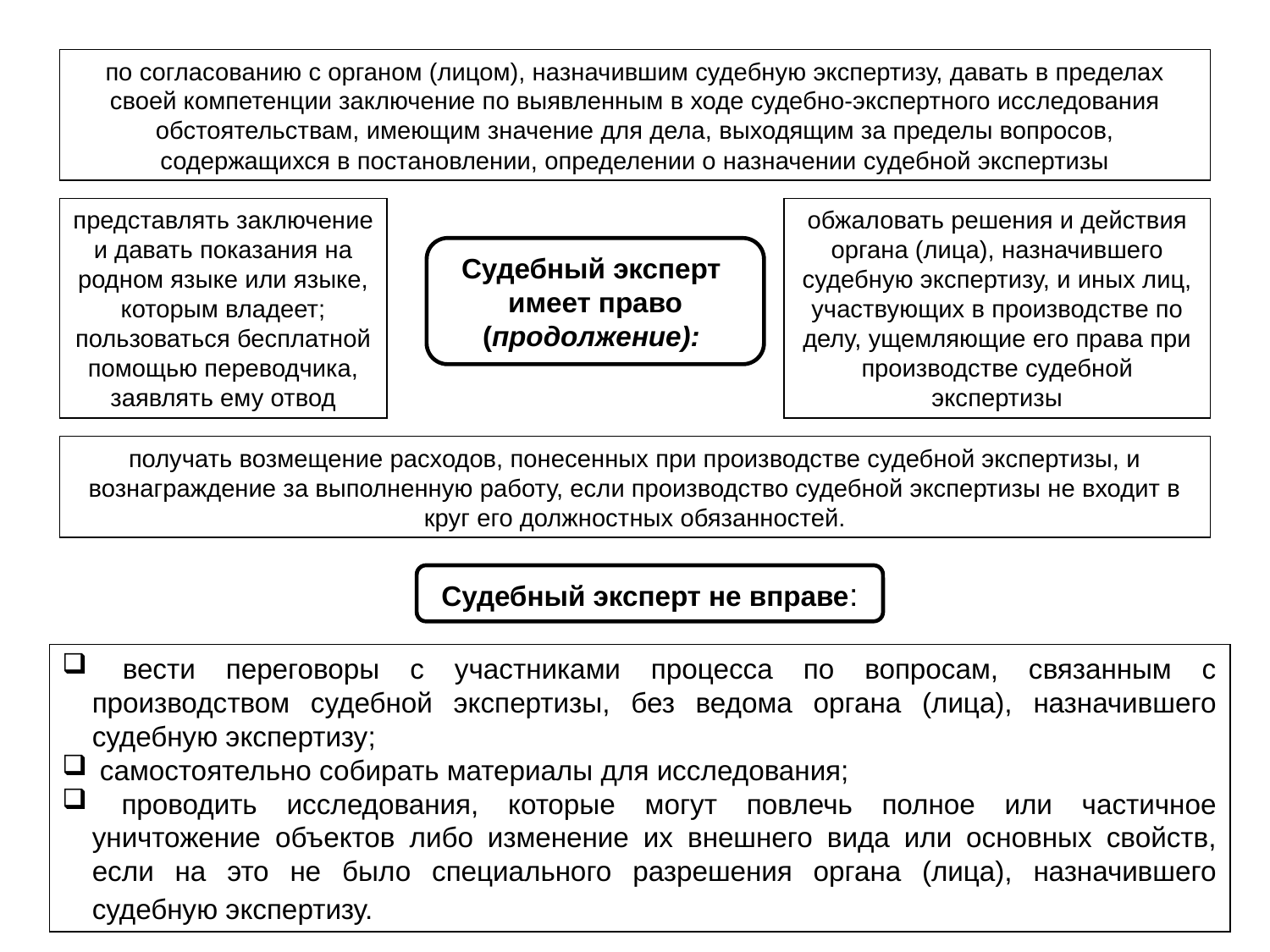

по согласованию с органом (лицом), назначившим судебную экспертизу, давать в пределах своей компетенции заключение по выявленным в ходе судебно-экспертного исследования обстоятельствам, имеющим значение для дела, выходящим за пределы вопросов, содержащихся в постановлении, определении о назначении судебной экспертизы
представлять заключение и давать показания на родном языке или языке, которым владеет; пользоваться бесплатной помощью переводчика, заявлять ему отвод
обжаловать решения и действия органа (лица), назначившего судебную экспертизу, и иных лиц, участвующих в производстве по делу, ущемляющие его права при производстве судебной экспертизы
Судебный эксперт
имеет право
(продолжение):
получать возмещение расходов, понесенных при производстве судебной экспертизы, и вознаграждение за выполненную работу, если производство судебной экспертизы не входит в круг его должностных обязанностей.
Судебный эксперт не вправе:
 вести переговоры с участниками процесса по вопросам, связанным с производством судебной экспертизы, без ведома органа (лица), назначившего судебную экспертизу;
 самостоятельно собирать материалы для исследования;
 проводить исследования, которые могут повлечь полное или частичное уничтожение объектов либо изменение их внешнего вида или основных свойств, если на это не было специального разрешения органа (лица), назначившего судебную экспертизу.